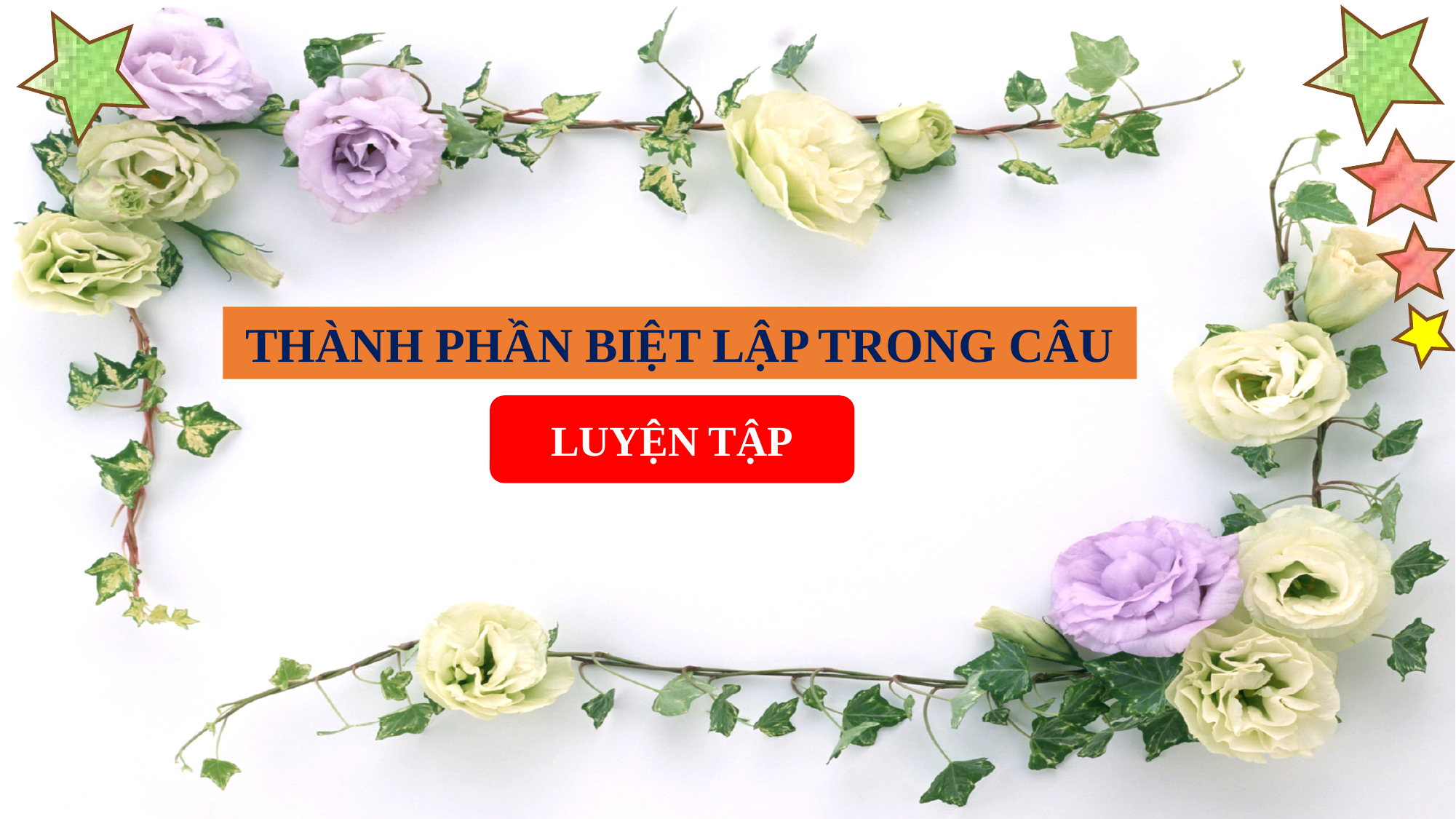

THÀNH PHẦN BIỆT LẬP TRONG CÂU
LUYỆN TẬP